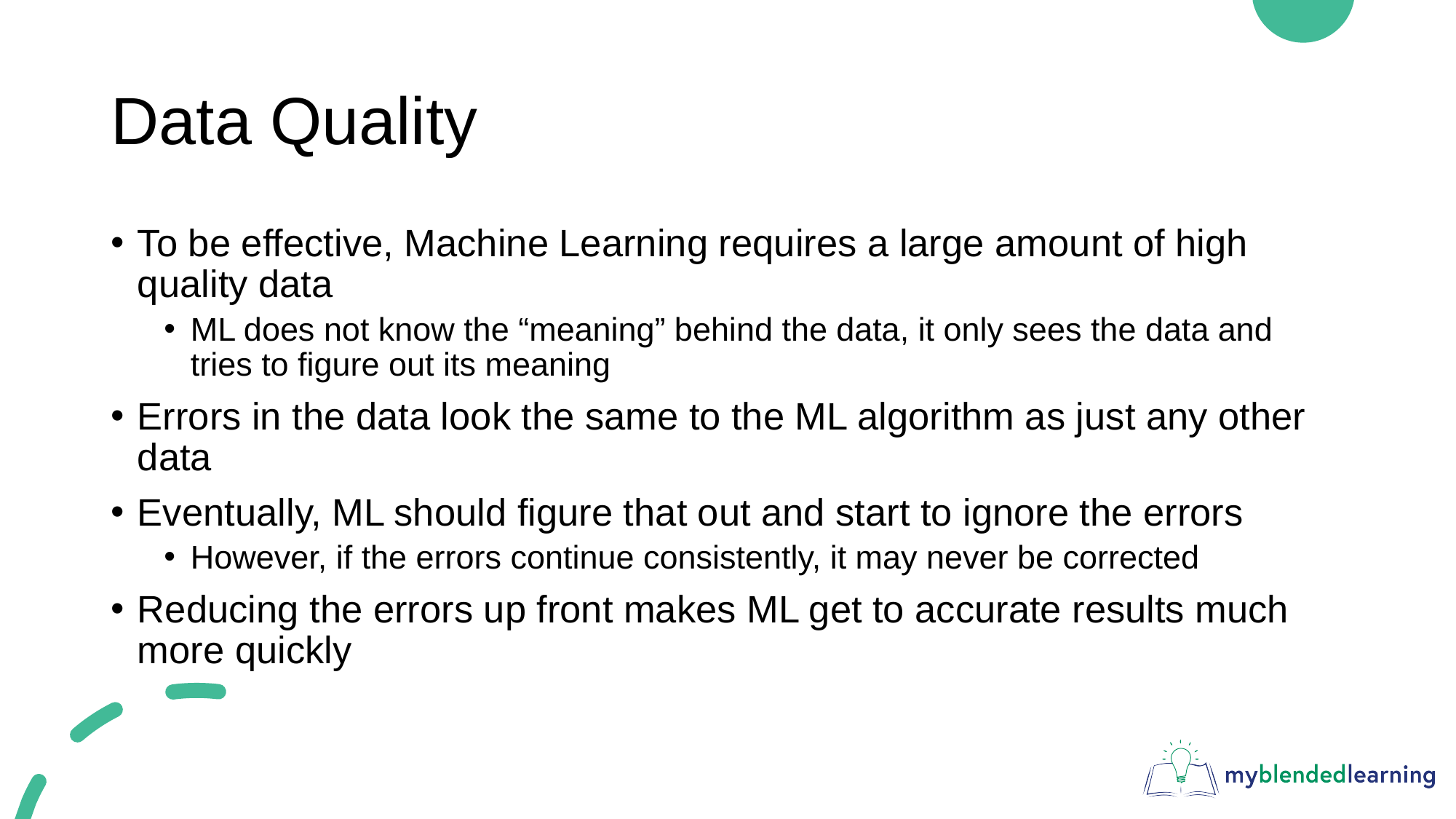

# Data Quality
To be effective, Machine Learning requires a large amount of high quality data
ML does not know the “meaning” behind the data, it only sees the data and tries to figure out its meaning
Errors in the data look the same to the ML algorithm as just any other data
Eventually, ML should figure that out and start to ignore the errors
However, if the errors continue consistently, it may never be corrected
Reducing the errors up front makes ML get to accurate results much more quickly